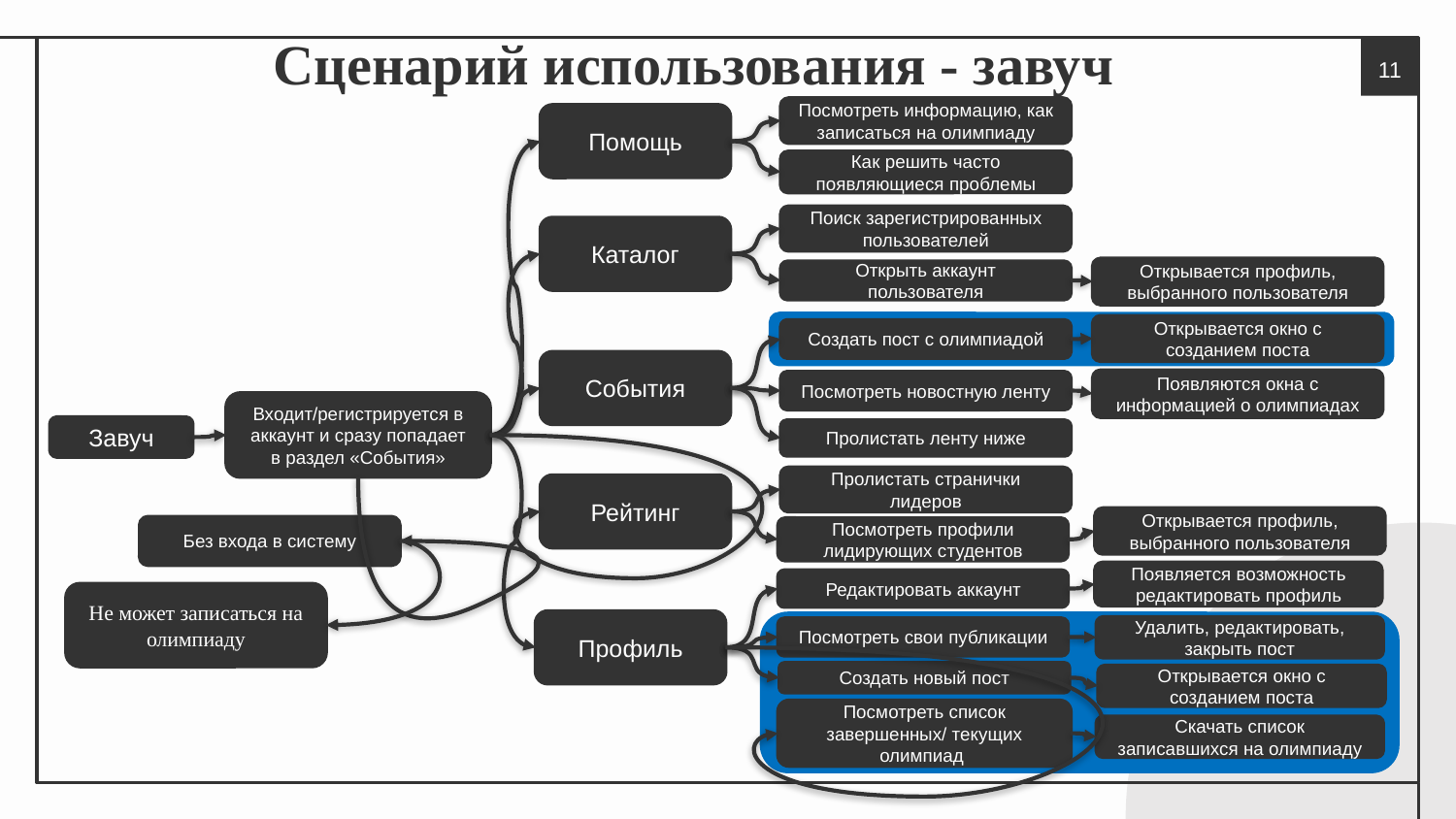

Сценарий использования - завуч
11
Посмотреть информацию, как записаться на олимпиаду
Помощь
Как решить часто появляющиеся проблемы
Поиск зарегистрированных пользователей
Каталог
Открывается профиль, выбранного пользователя
Открыть аккаунт пользователя

Открывается окно с созданием поста
Создать пост с олимпиадой
События
Появляются окна с информацией о олимпиадах
Посмотреть новостную ленту
Входит/регистрируется в аккаунт и сразу попадает в раздел «События»
Завуч
Пролистать ленту ниже
Пролистать странички лидеров
Рейтинг
Открывается профиль, выбранного пользователя
Без входа в систему
Посмотреть профили лидирующих студентов
Появляется возможность редактировать профиль
Редактировать аккаунт
Не может записаться на олимпиаду
Профиль

Удалить, редактировать, закрыть пост
Посмотреть свои публикации
Создать новый пост
Открывается окно с созданием поста
Посмотреть список завершенных/ текущих олимпиад
Скачать список записавшихся на олимпиаду